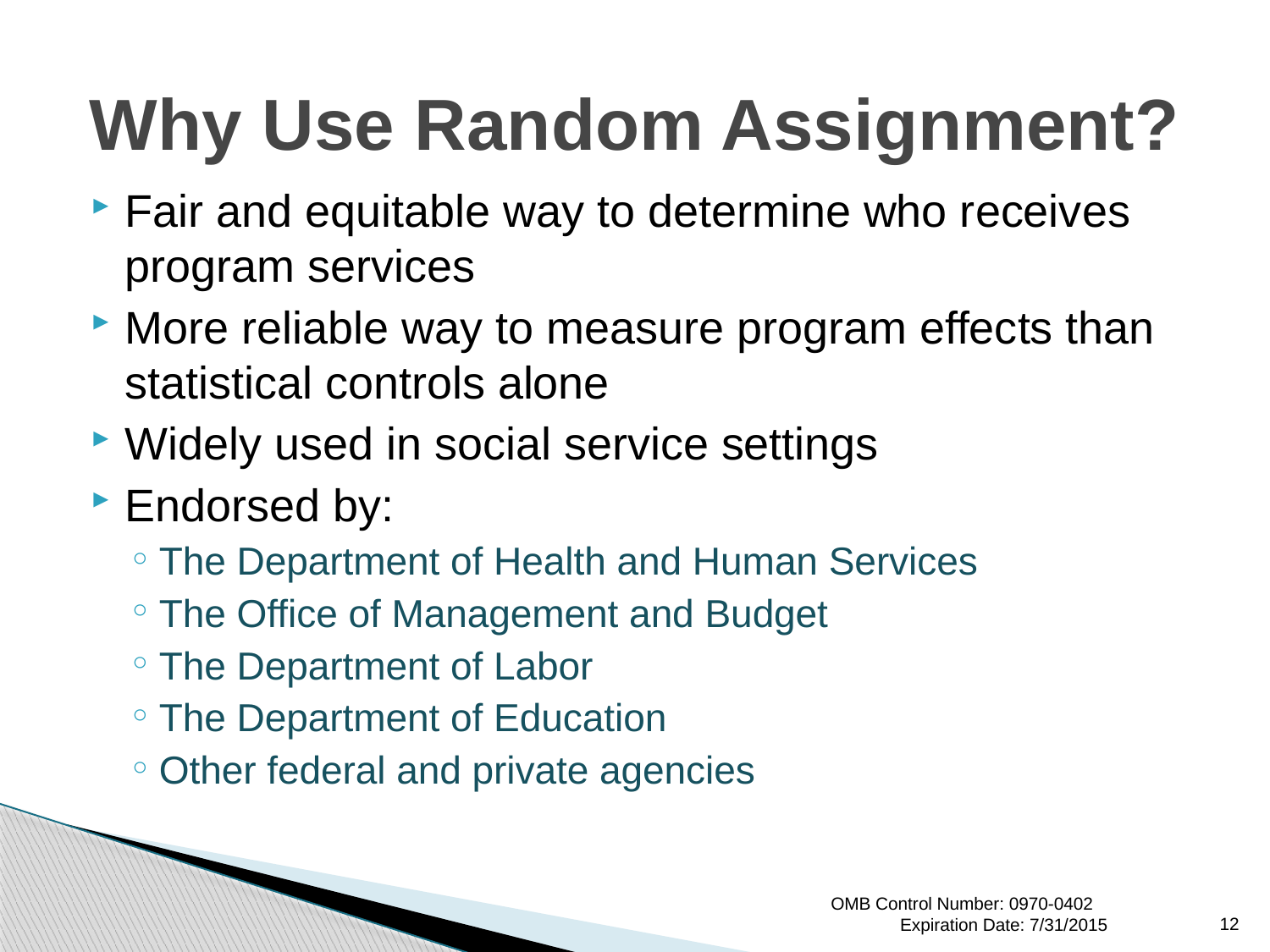

# Why Use Random Assignment?
Fair and equitable way to determine who receives program services
More reliable way to measure program effects than statistical controls alone
Widely used in social service settings
Endorsed by:
The Department of Health and Human Services
The Office of Management and Budget
The Department of Labor
The Department of Education
Other federal and private agencies
12
OMB Control Number: 0970-0402    Expiration Date: 7/31/2015